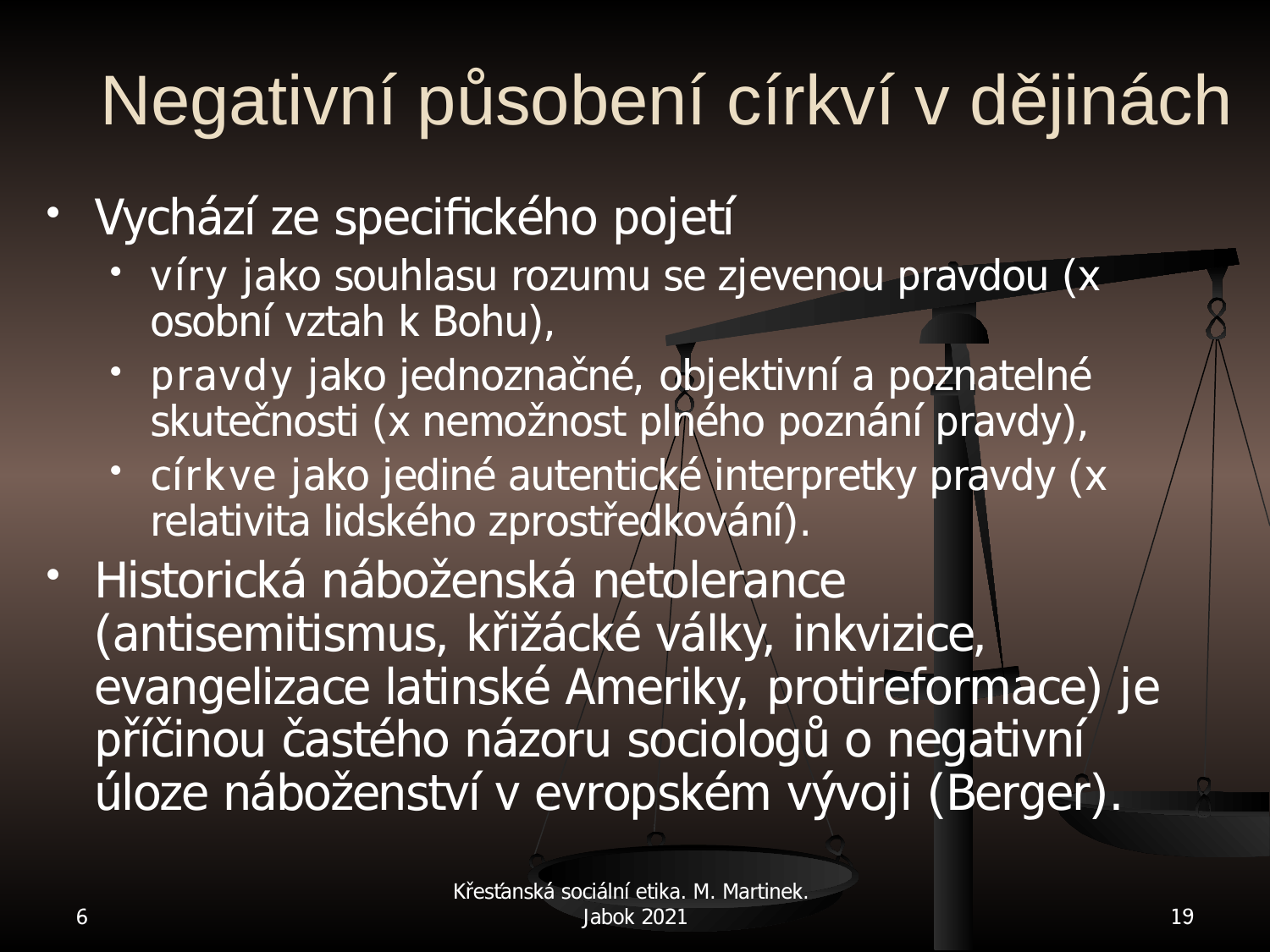

# Negativní působení církví v dějinách
Vychází ze specifického pojetí
víry jako souhlasu rozumu se zjevenou pravdou (x osobní vztah k Bohu),
pravdy jako jednoznačné, objektivní a poznatelné skutečnosti (x nemožnost plného poznání pravdy),
církve jako jediné autentické interpretky pravdy (x relativita lidského zprostředkování).
Historická náboženská netolerance (antisemitismus, křižácké války, inkvizice, evangelizace latinské Ameriky, protireformace) je příčinou častého názoru sociologů o negativní úloze náboženství v evropském vývoji (Berger).
6
Křesťanská sociální etika. M. Martinek.  Jabok 2021
19